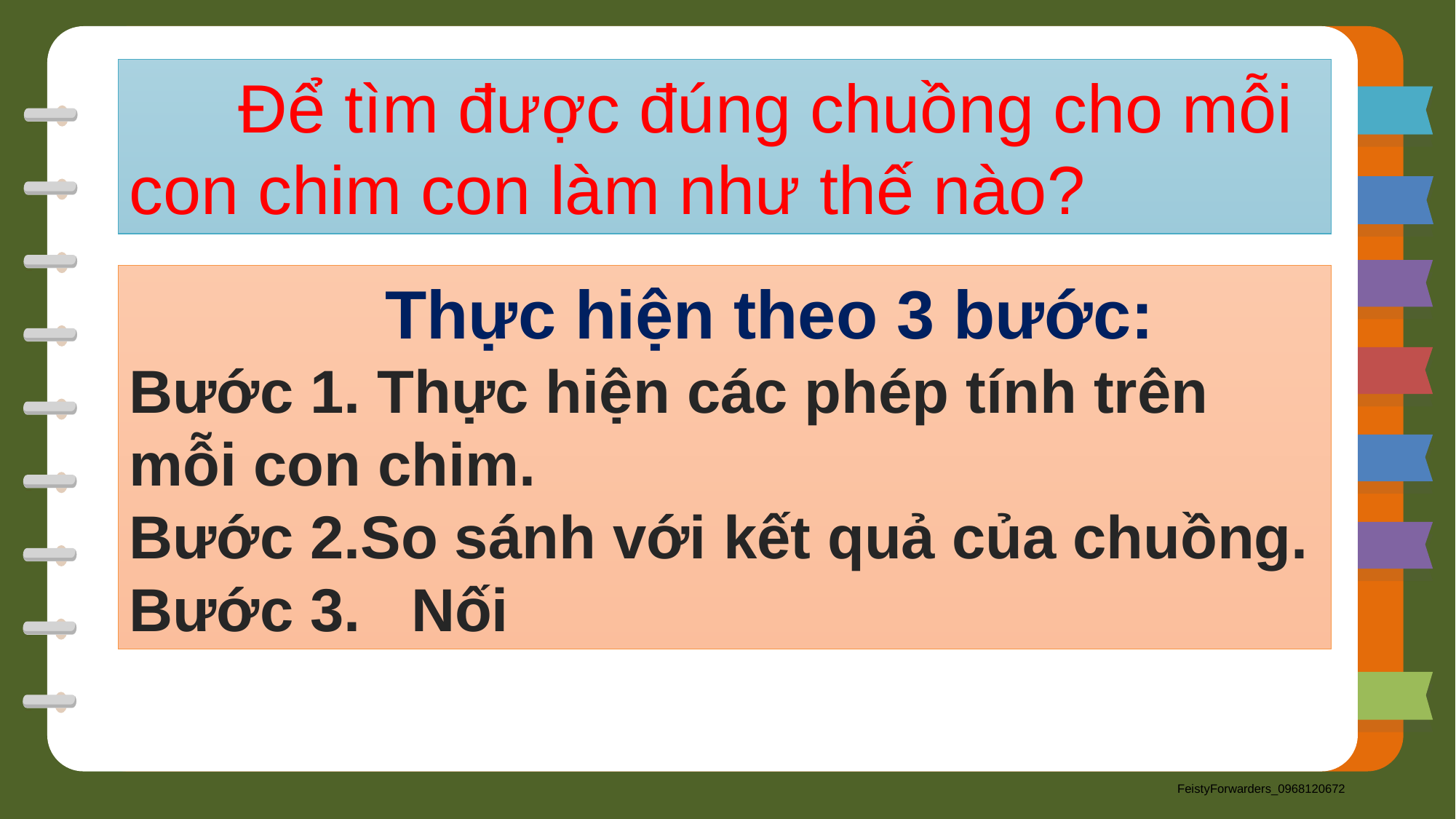

Để tìm được đúng chuồng cho mỗi con chim con làm như thế nào?
	Thực hiện theo 3 bước:
Bước 1. Thực hiện các phép tính trên mỗi con chim.
Bước 2.So sánh với kết quả của chuồng.
Bước 3.   Nối